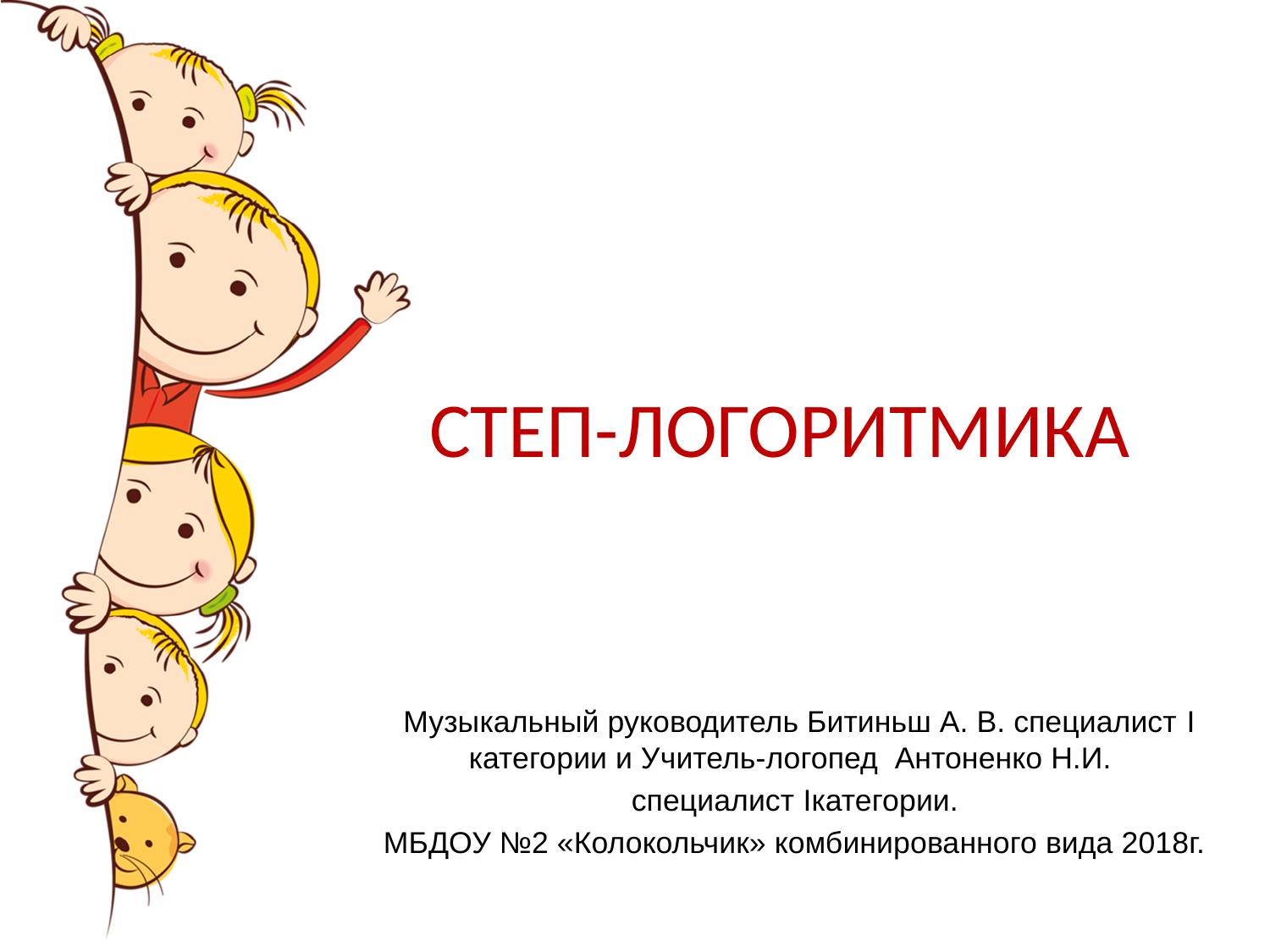

# СТЕП-ЛОГОРИТМИКА
 Музыкальный руководитель Битиньш А. В. специалист I категории и Учитель-логопед  Антоненко Н.И.
специалист Iкатегории.
МБДОУ №2 «Колокольчик» комбинированного вида 2018г.